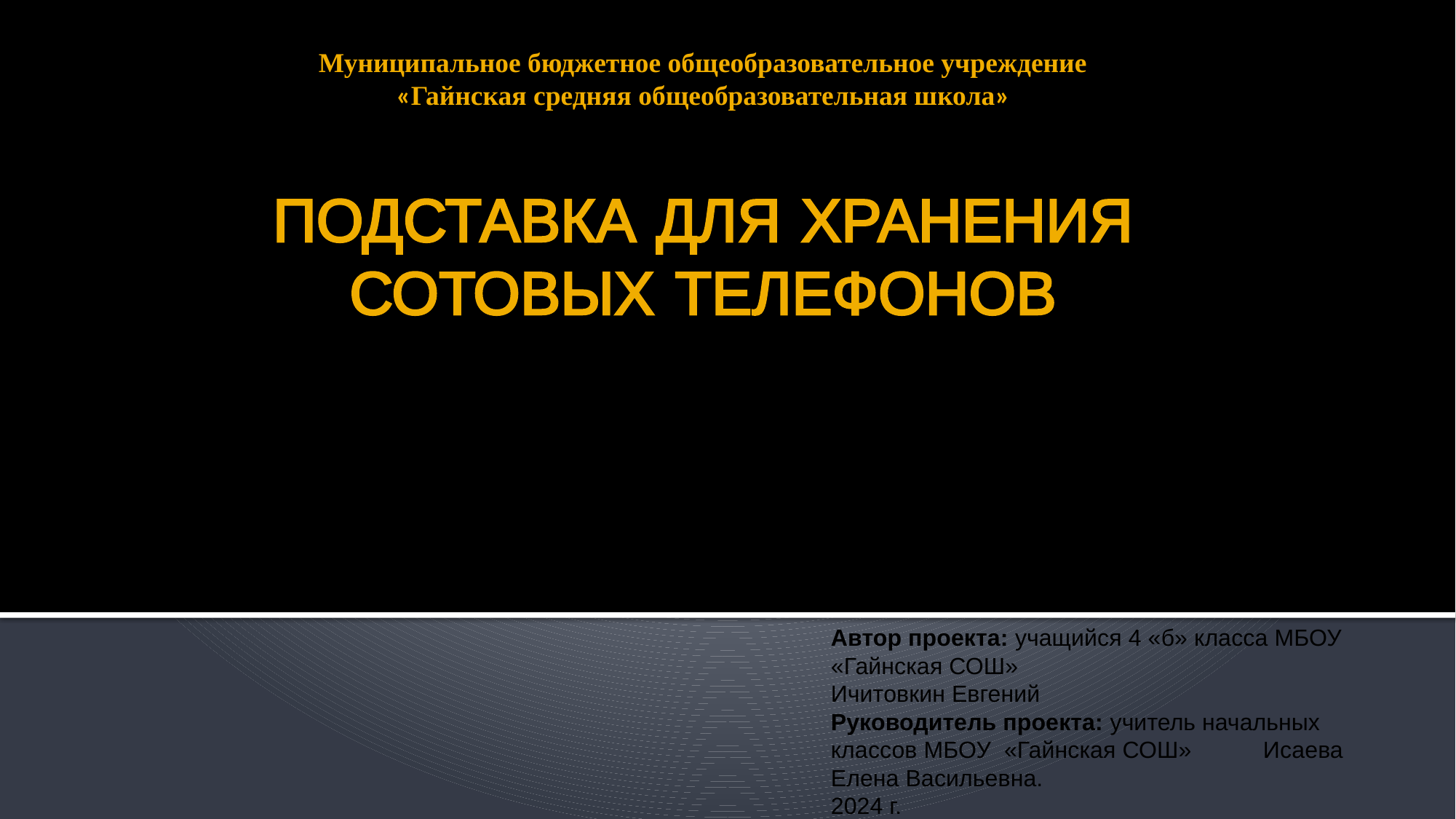

# Муниципальное бюджетное общеобразовательное учреждение «Гайнская средняя общеобразовательная школа» ПОДСТАВКА ДЛЯ ХРАНЕНИЯ СОТОВЫХ ТЕЛЕФОНОВ
Автор проекта: учащийся 4 «б» класса МБОУ «Гайнская СОШ»
Ичитовкин Евгений
Руководитель проекта: учитель начальных классов МБОУ  «Гайнская СОШ»           Исаева Елена Васильевна.
2024 г.